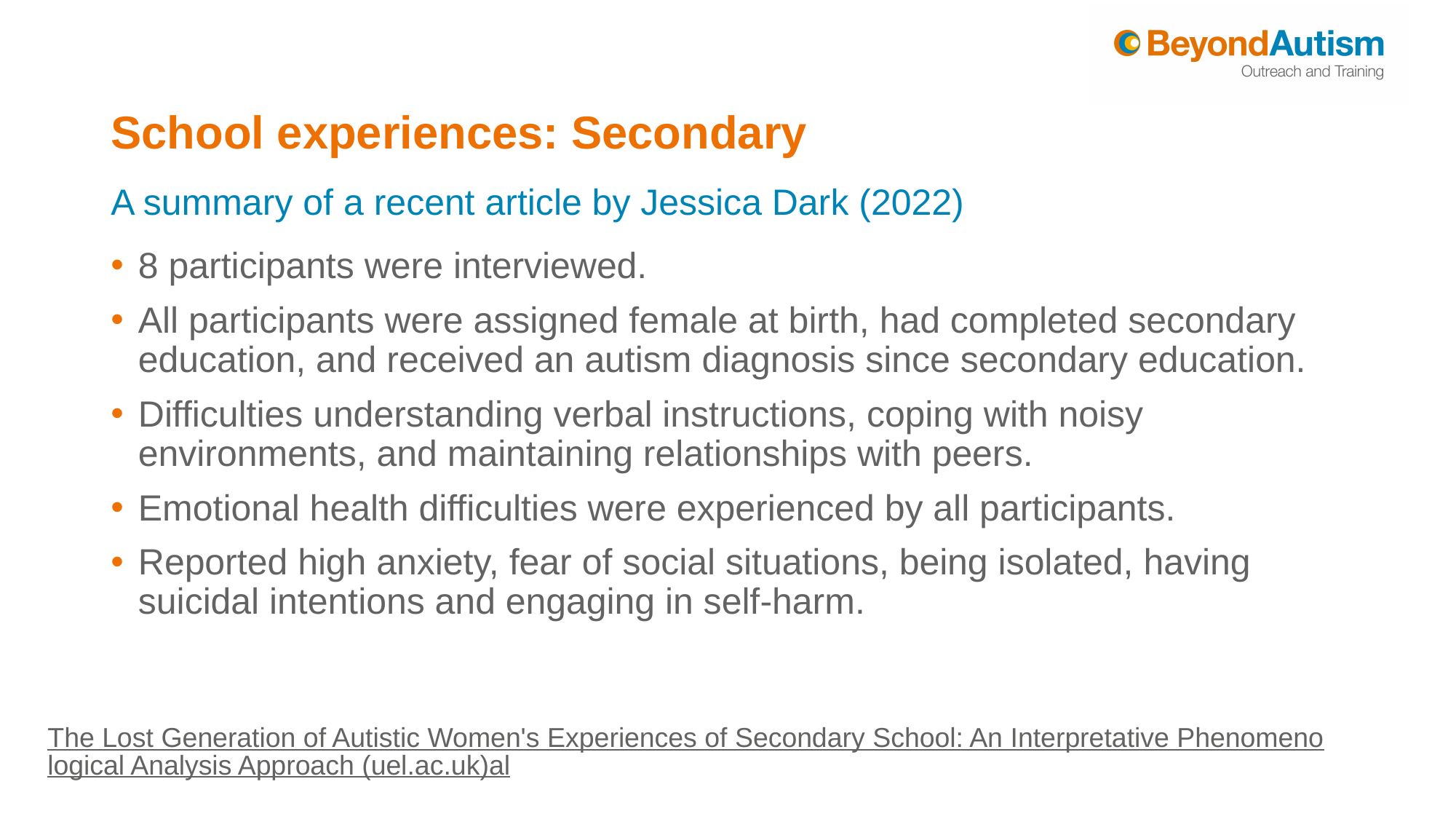

# School experiences: Secondary
A summary of a recent article by Jessica Dark (2022)
8 participants were interviewed.
All participants were assigned female at birth, had completed secondary education, and received an autism diagnosis since secondary education.
Difficulties understanding verbal instructions, coping with noisy environments, and maintaining relationships with peers.
Emotional health difficulties were experienced by all participants.
Reported high anxiety, fear of social situations, being isolated, having suicidal intentions and engaging in self-harm.

The Lost Generation of Autistic Women's Experiences of Secondary School: An Interpretative Phenomenological Analysis Approach (uel.ac.uk)al